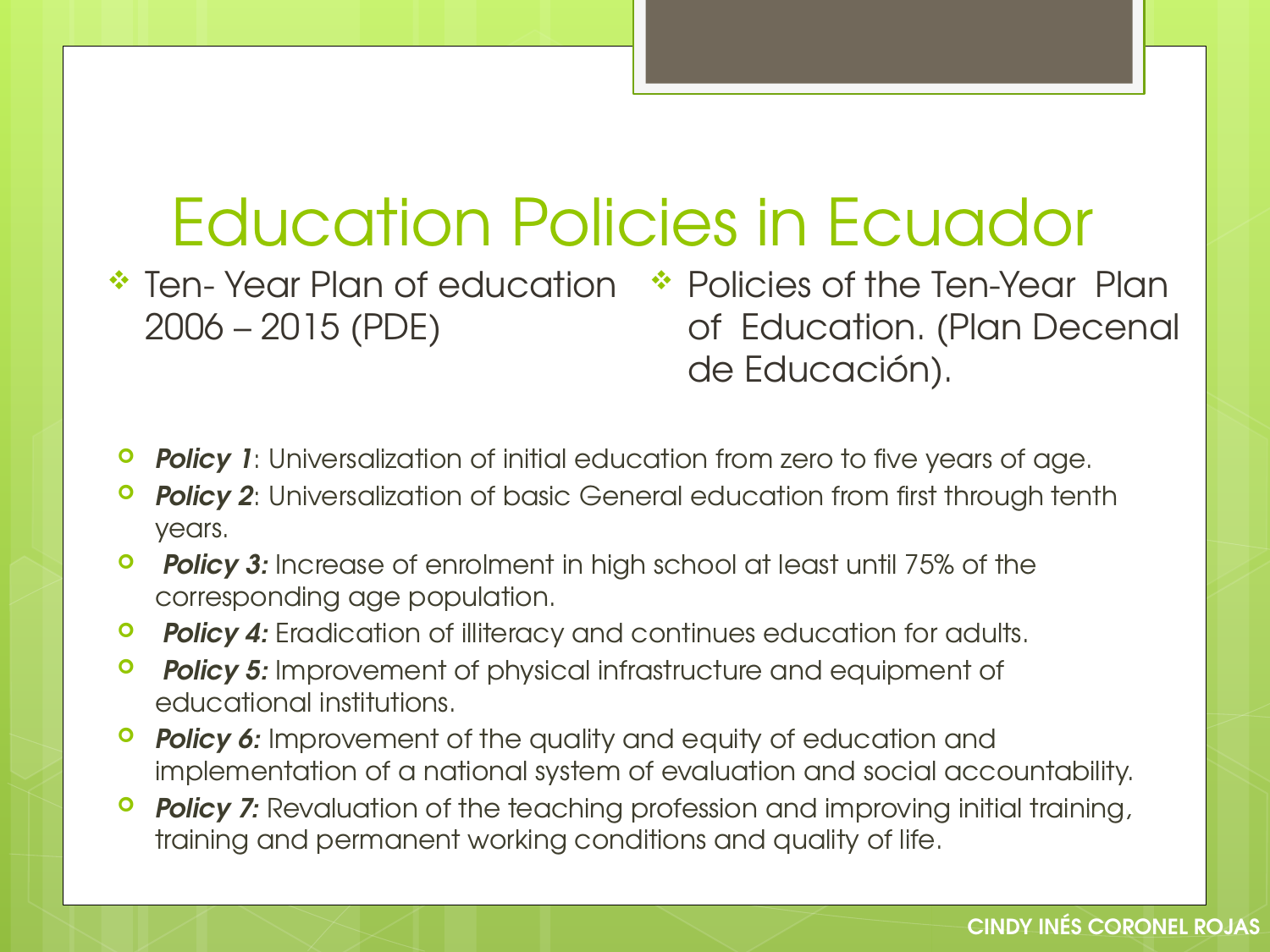

# Education Policies in Ecuador
Ten- Year Plan of education 2006 – 2015 (PDE)
Policies of the Ten-Year  Plan of  Education. (Plan Decenal de Educación).
Policy 1: Universalization of initial education from zero to five years of age.
Policy 2: Universalization of basic General education from first through tenth years.
 Policy 3: Increase of enrolment in high school at least until 75% of the corresponding age population.
 Policy 4: Eradication of illiteracy and continues education for adults.
 Policy 5: Improvement of physical infrastructure and equipment of educational institutions.
Policy 6: Improvement of the quality and equity of education and implementation of a national system of evaluation and social accountability.
Policy 7: Revaluation of the teaching profession and improving initial training, training and permanent working conditions and quality of life.
CINDY INÉS CORONEL ROJAS